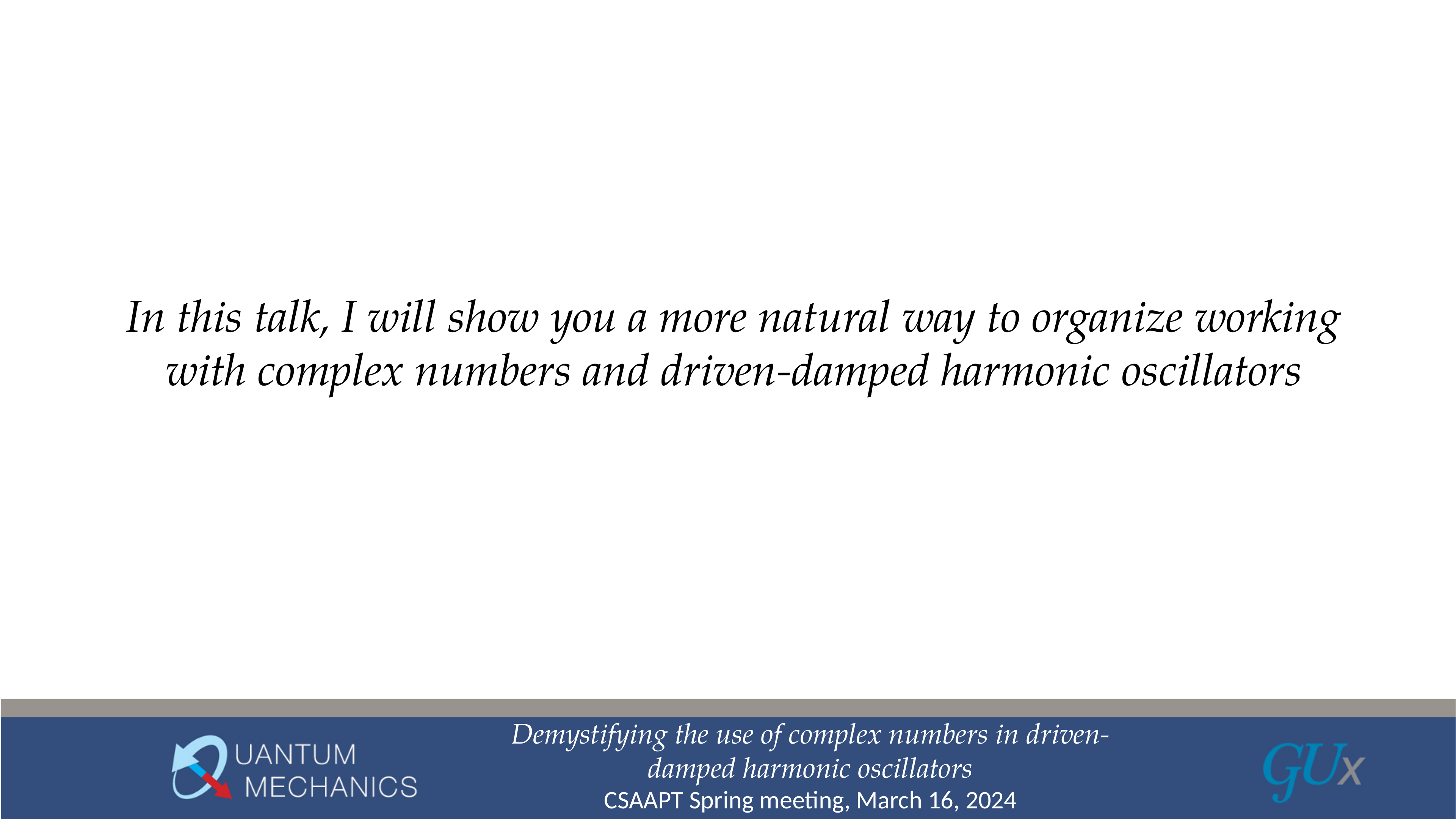

# In this talk, I will show you a more natural way to organize working with complex numbers and driven-damped harmonic oscillators
Demystifying the use of complex numbers in driven-damped harmonic oscillators
CSAAPT Spring meeting, March 16, 2024